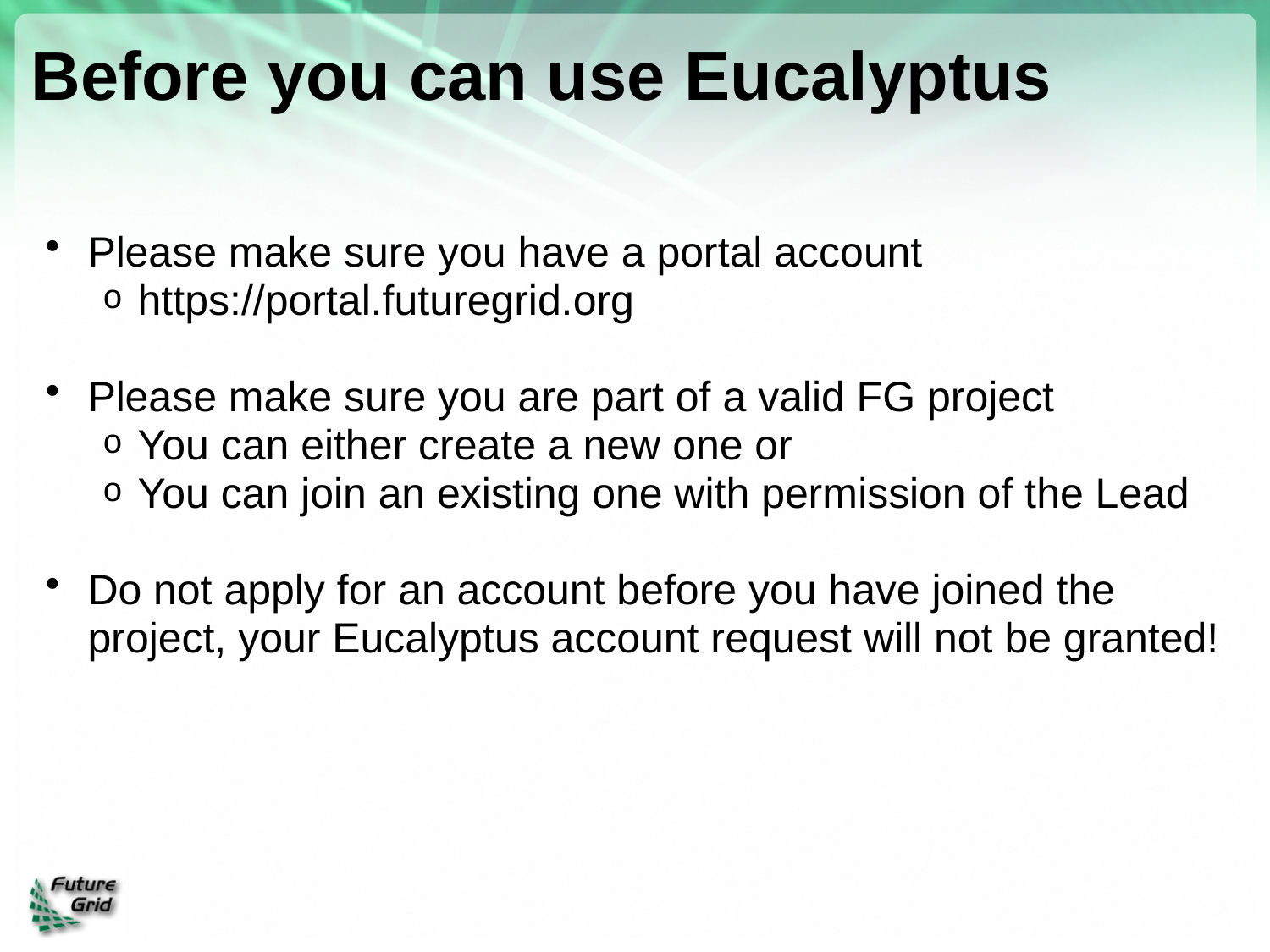

# Before you can use Eucalyptus
Please make sure you have a portal account
https://portal.futuregrid.org
Please make sure you are part of a valid FG project
You can either create a new one or
You can join an existing one with permission of the Lead
Do not apply for an account before you have joined the project, your Eucalyptus account request will not be granted!